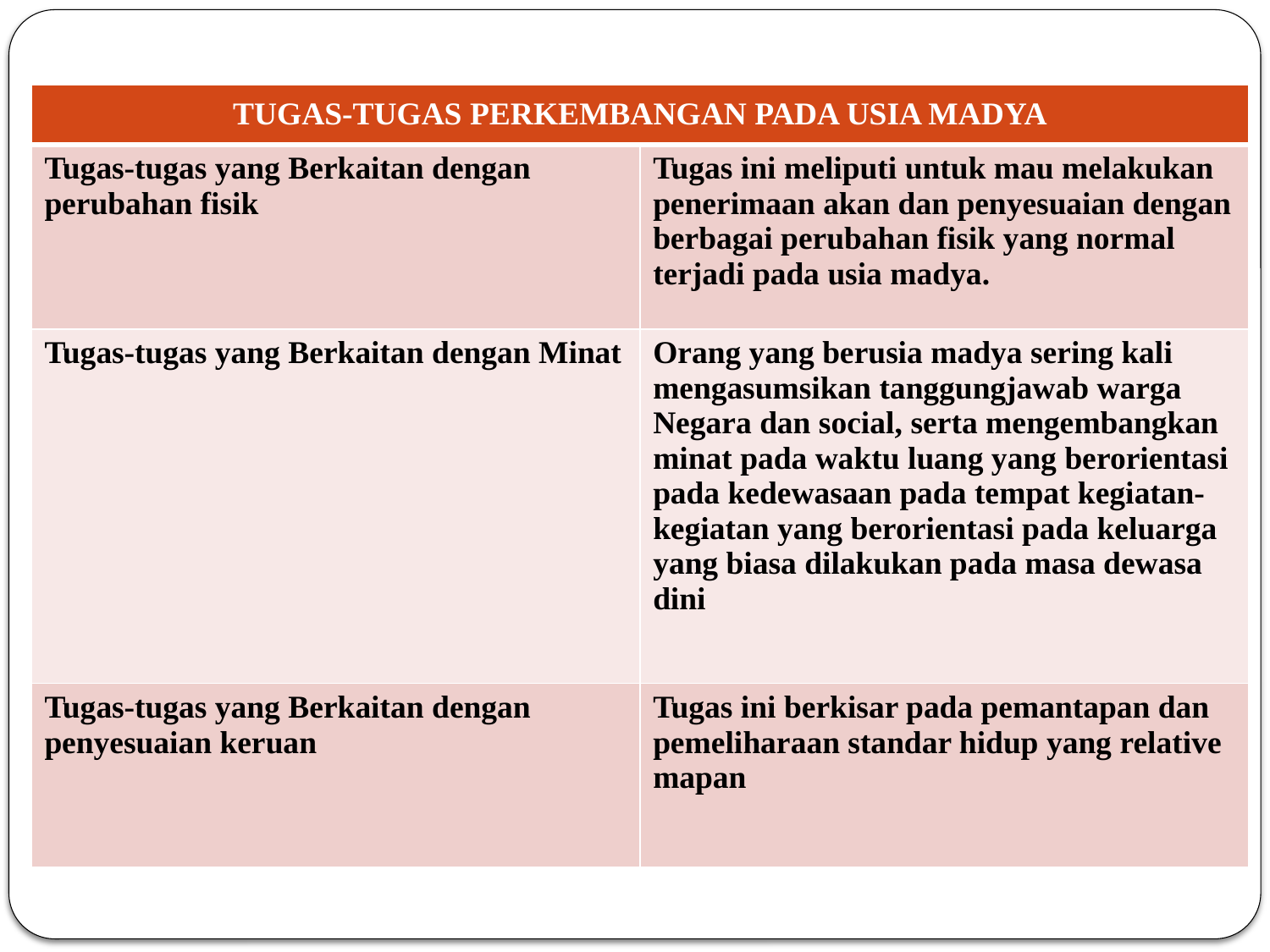

| TUGAS-TUGAS PERKEMBANGAN PADA USIA MADYA |  |
| --- | --- |
| Tugas-tugas yang Berkaitan dengan perubahan fisik | Tugas ini meliputi untuk mau melakukan penerimaan akan dan penyesuaian dengan berbagai perubahan fisik yang normal terjadi pada usia madya. |
| Tugas-tugas yang Berkaitan dengan Minat | Orang yang berusia madya sering kali mengasumsikan tanggungjawab warga Negara dan social, serta mengembangkan minat pada waktu luang yang berorientasi pada kedewasaan pada tempat kegiatan-kegiatan yang berorientasi pada keluarga yang biasa dilakukan pada masa dewasa dini |
| Tugas-tugas yang Berkaitan dengan penyesuaian keruan | Tugas ini berkisar pada pemantapan dan pemeliharaan standar hidup yang relative mapan |